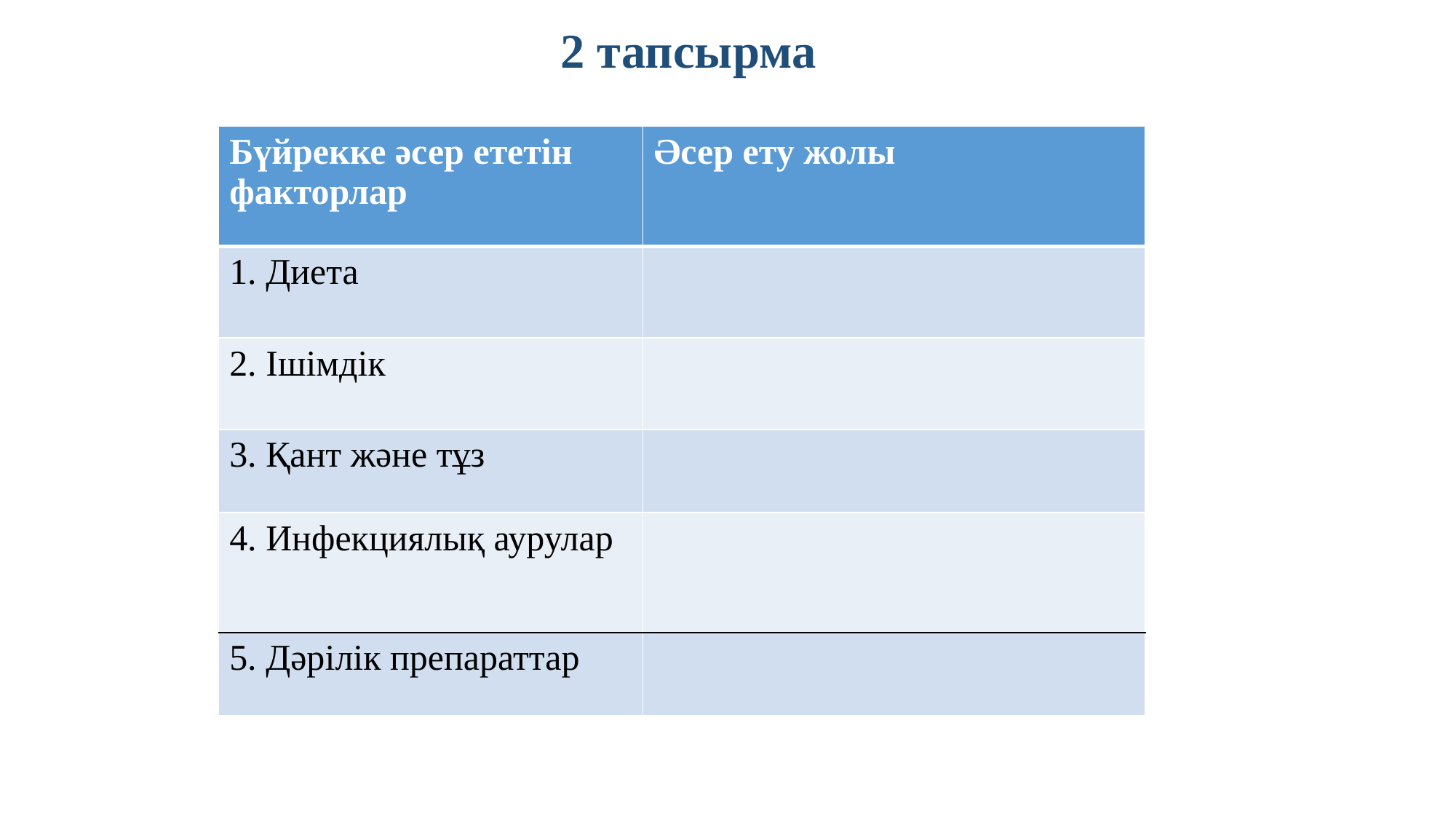

2 тапсырма
| Бүйрекке әсер ететін факторлар | Әсер ету жолы |
| --- | --- |
| 1. Диета |  |
| 2. Ішімдік |  |
| 3. Қант және тұз |  |
| 4. Инфекциялық аурулар |  |
| 5. Дәрілік препараттар |  |